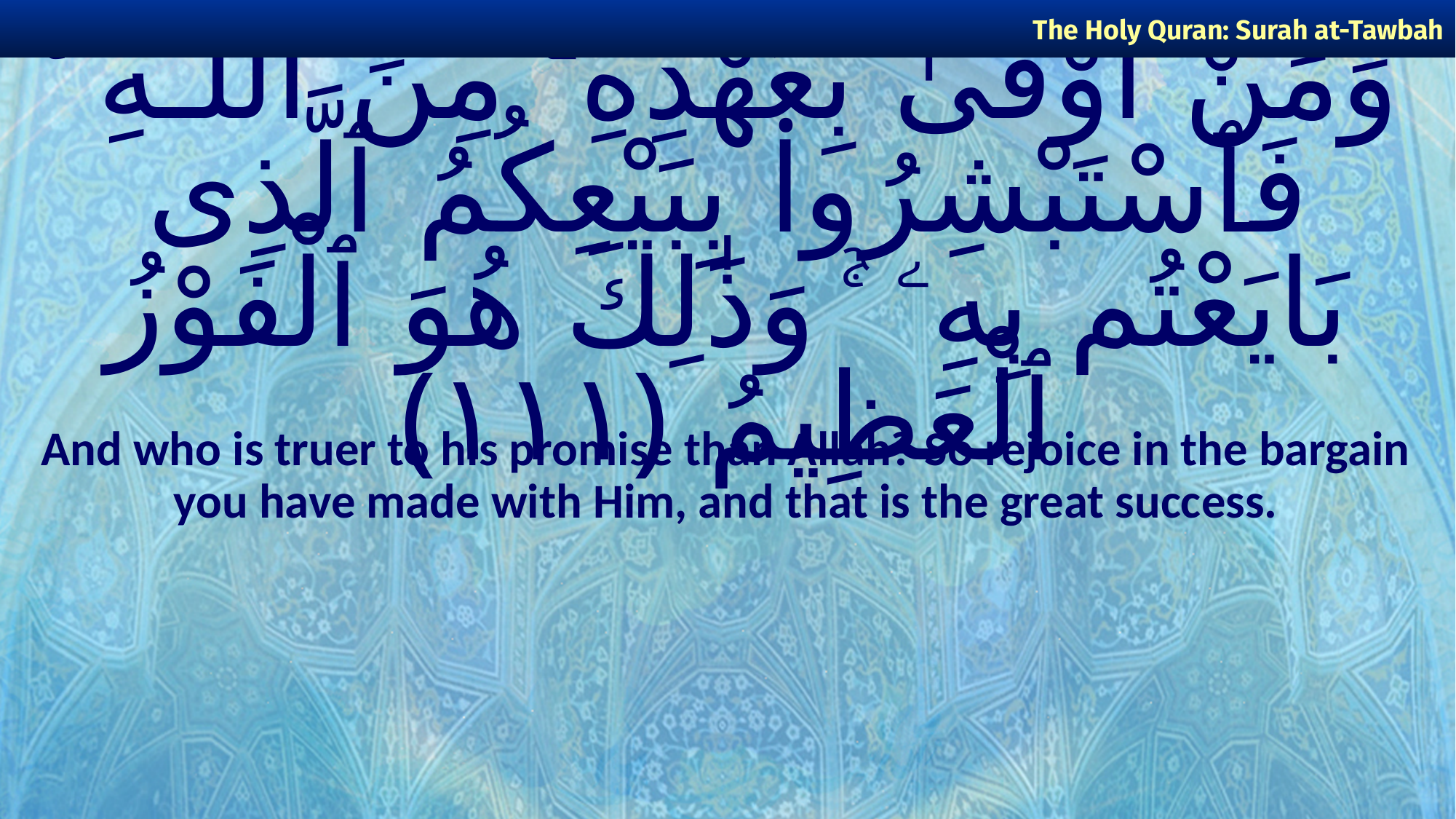

The Holy Quran: Surah at-Tawbah
# وَمَنْ أَوْفَىٰ بِعَهْدِهِۦ مِنَ ٱللَّـهِ ۚ فَٱسْتَبْشِرُوا۟ بِبَيْعِكُمُ ٱلَّذِى بَايَعْتُم بِهِۦ ۚ وَذَٰلِكَ هُوَ ٱلْفَوْزُ ٱلْعَظِيمُ ﴿١١١﴾
And who is truer to his promise than Allah? So rejoice in the bargain you have made with Him, and that is the great success.